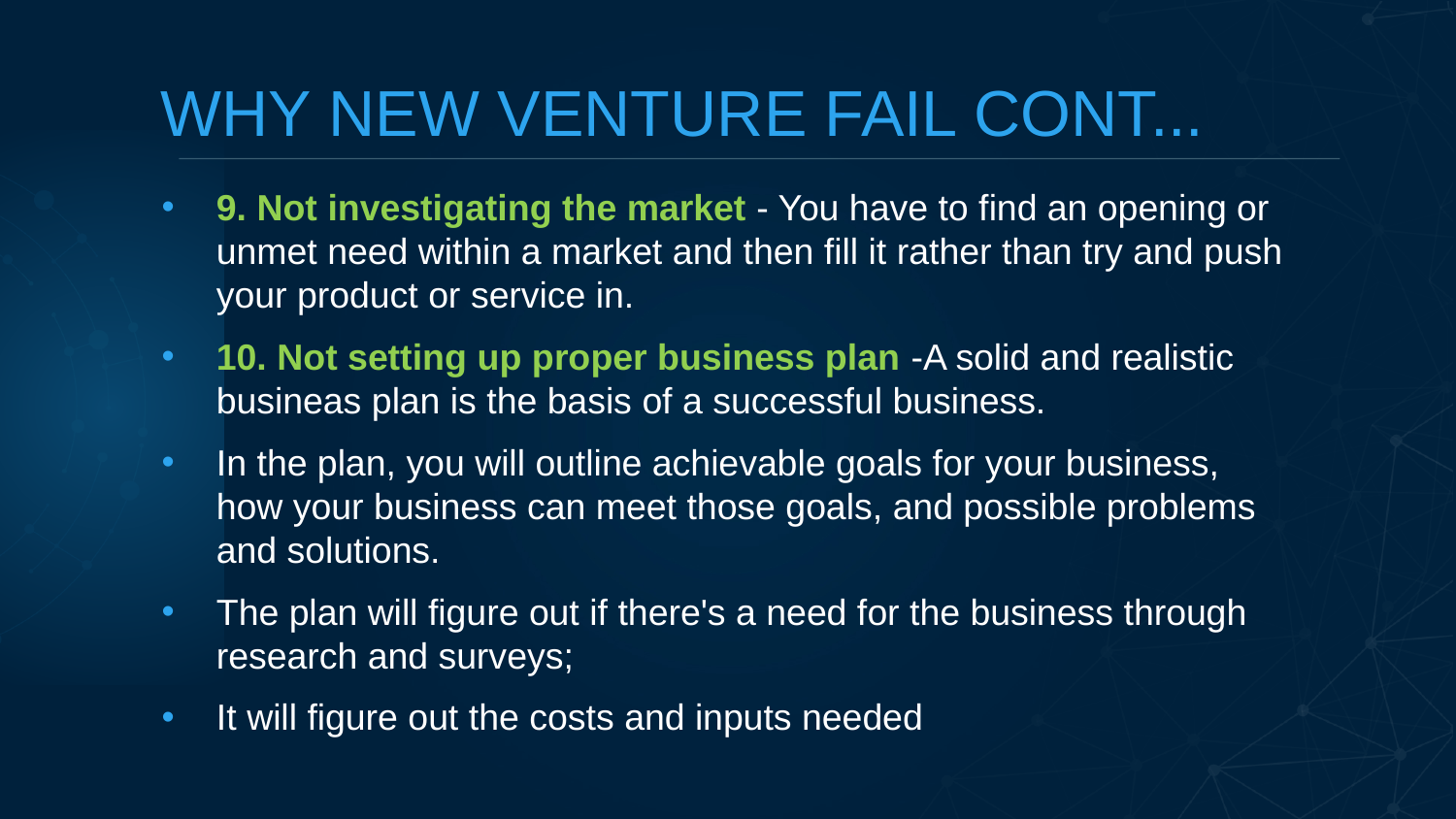

# WHY NEW VENTURE FAIL CONT...
9. Not investigating the market - You have to find an opening or unmet need within a market and then fill it rather than try and push your product or service in.
10. Not setting up proper business plan -A solid and realistic busineas plan is the basis of a successful business.
In the plan, you will outline achievable goals for your business, how your business can meet those goals, and possible problems and solutions.
The plan will figure out if there's a need for the business through research and surveys;
It will figure out the costs and inputs needed